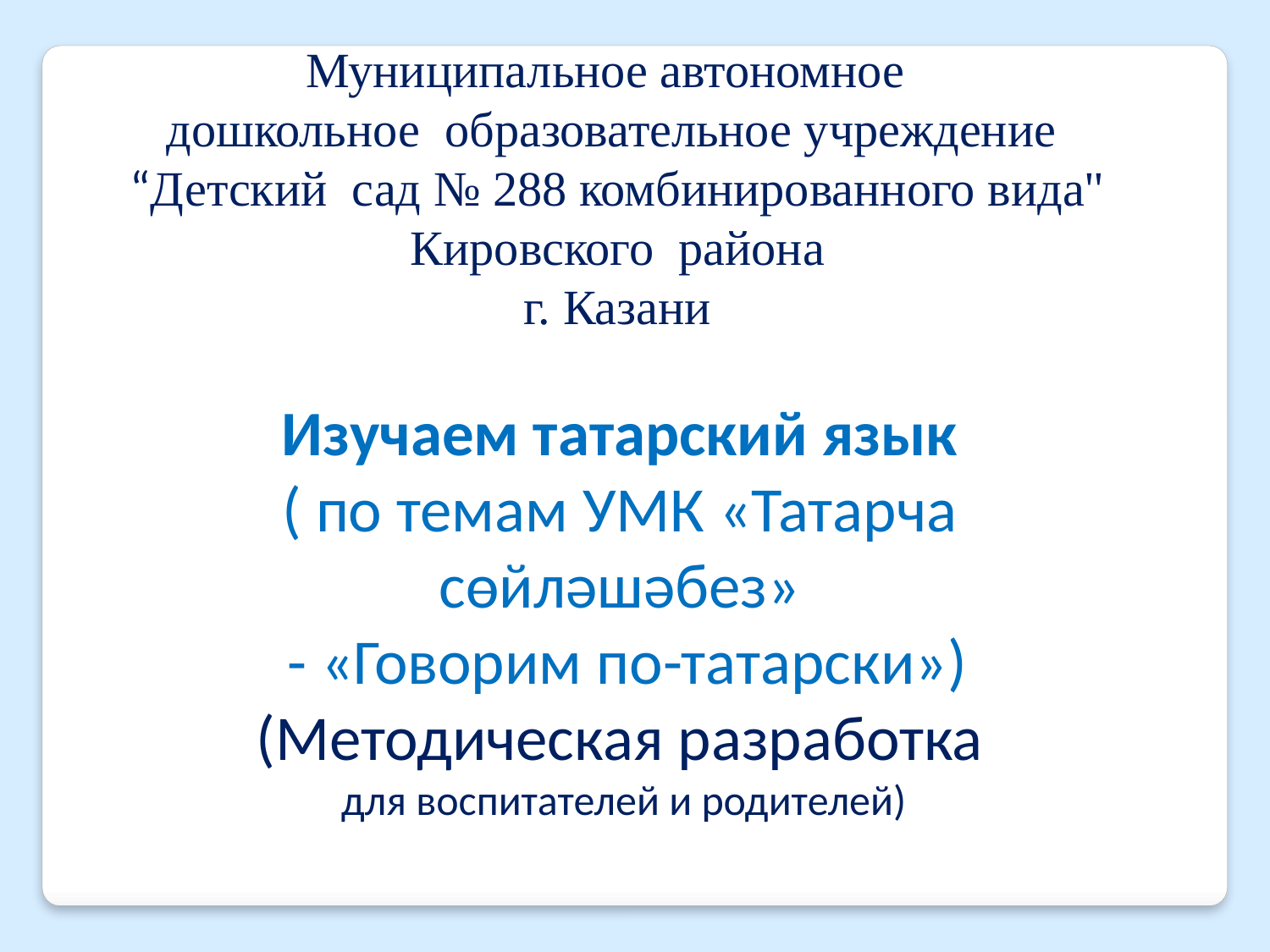

Муниципальное автономное
дошкольное  образовательное учреждение
 “Детский  сад № 288 комбинированного вида"
Кировского  района
г. Казани
Изучаем татарский язык
( по темам УМК «Татарча сөйләшәбез»
 - «Говорим по-татарски»)
(Методическая разработка
 для воспитателей и родителей)